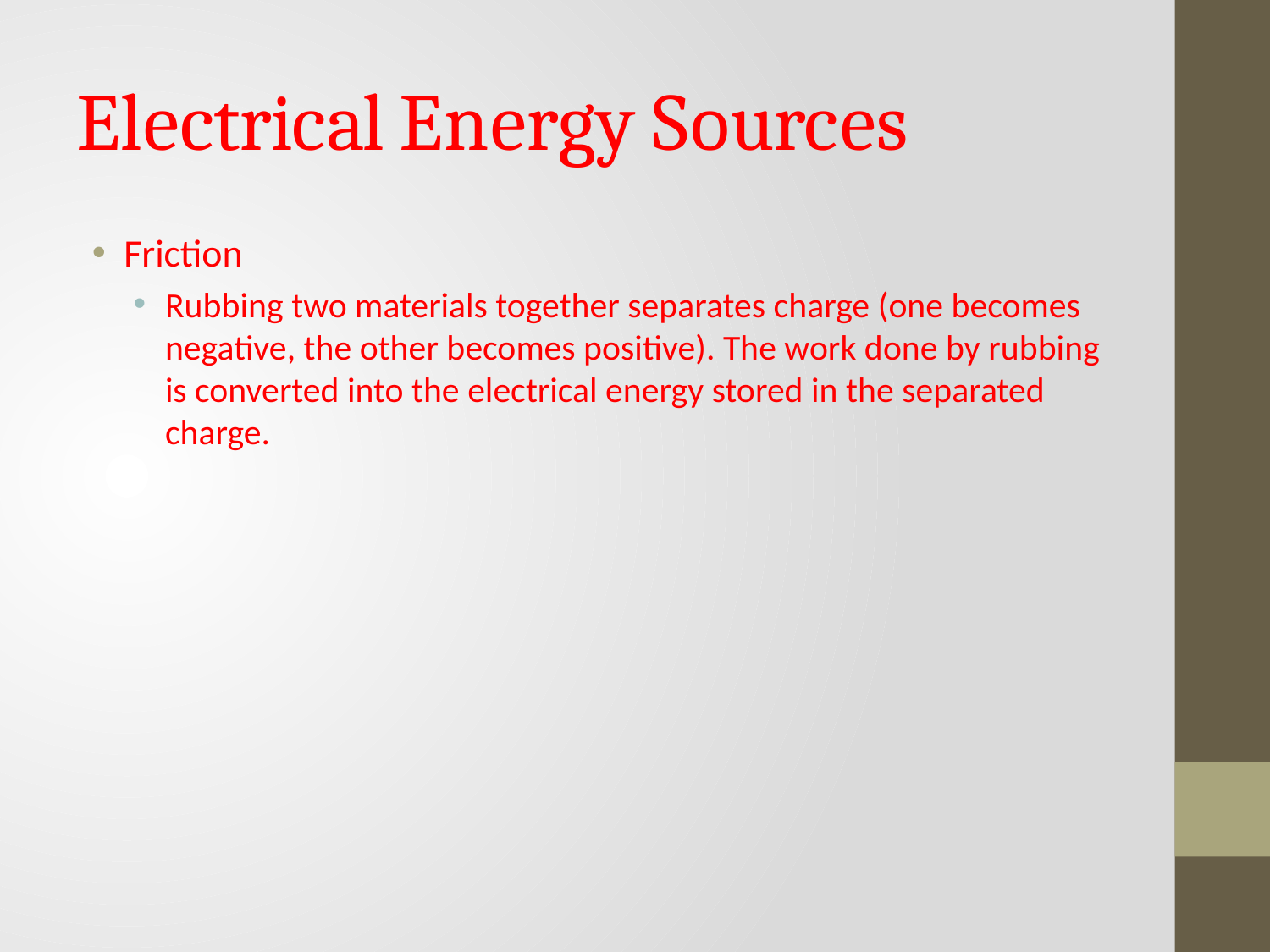

# Electrical Energy Sources
Friction
Rubbing two materials together separates charge (one becomes negative, the other becomes positive). The work done by rubbing is converted into the electrical energy stored in the separated charge.